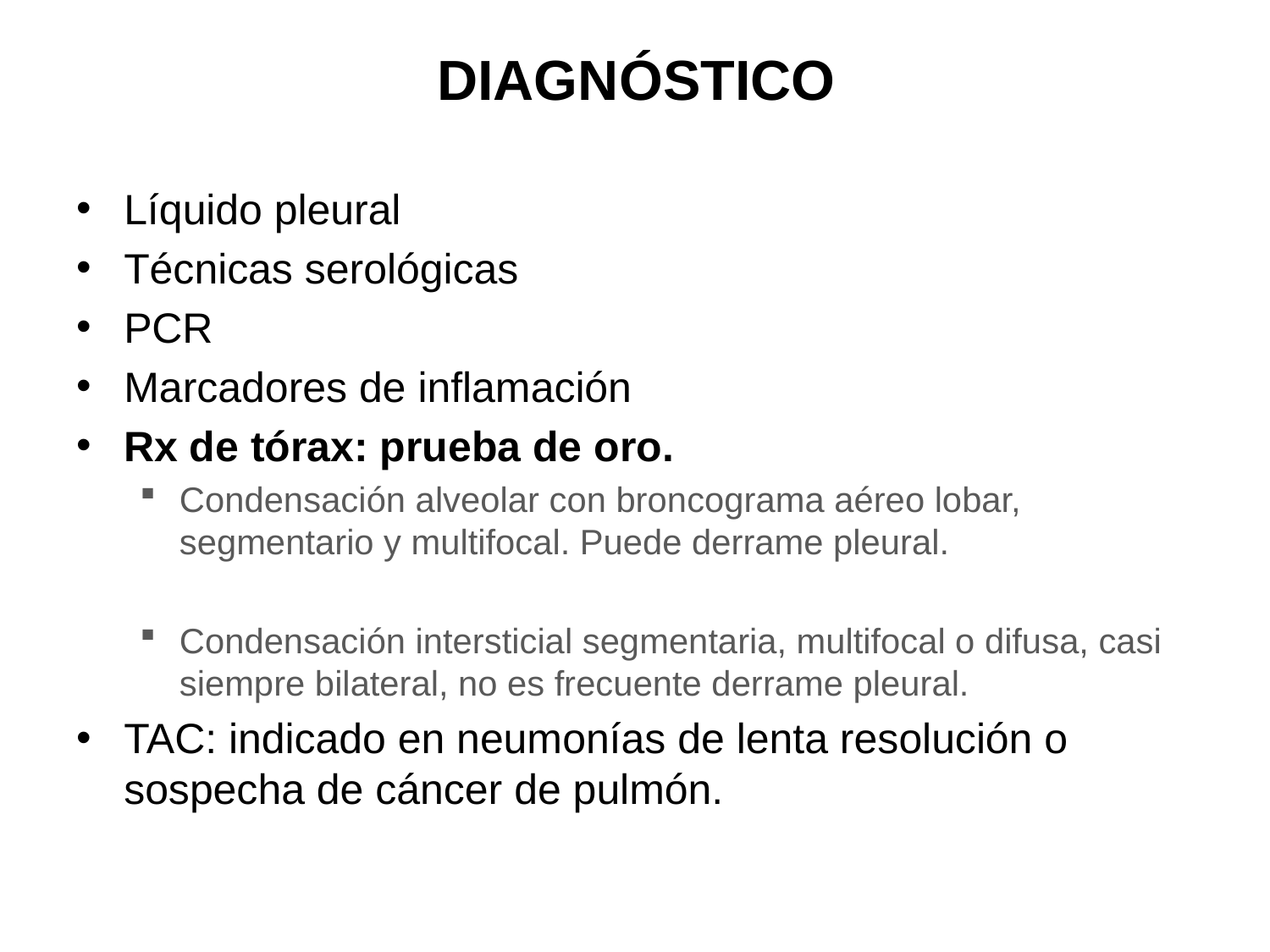

# DIAGNÓSTICO
Líquido pleural
Técnicas serológicas
PCR
Marcadores de inflamación
Rx de tórax: prueba de oro.
Condensación alveolar con broncograma aéreo lobar, segmentario y multifocal. Puede derrame pleural.

Condensación intersticial segmentaria, multifocal o difusa, casi siempre bilateral, no es frecuente derrame pleural.
TAC: indicado en neumonías de lenta resolución o sospecha de cáncer de pulmón.